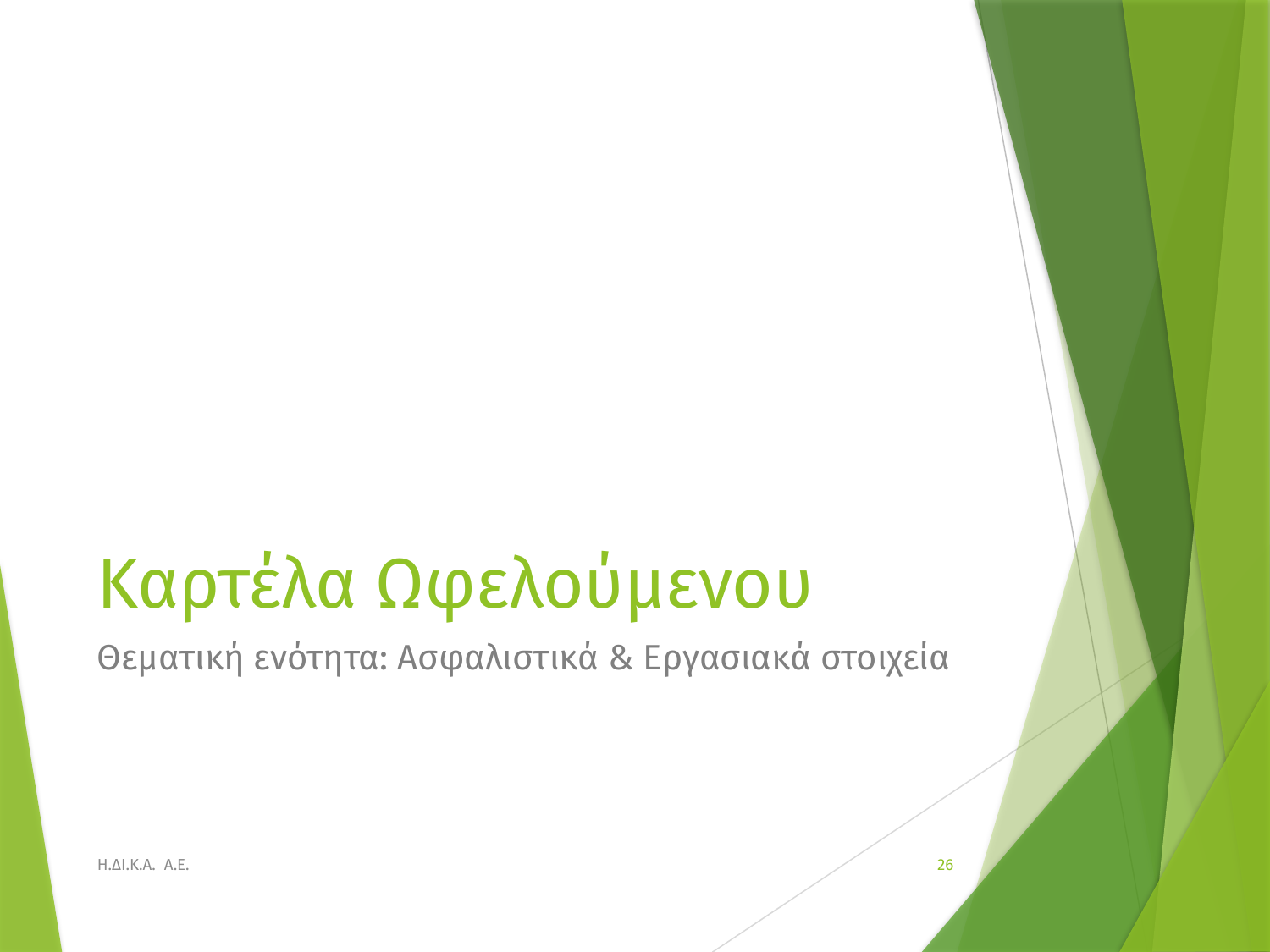

# Καρτέλα Ωφελούμενου
Θεματική ενότητα: Ασφαλιστικά & Εργασιακά στοιχεία
Η.ΔΙ.Κ.Α.  Α.Ε.
26